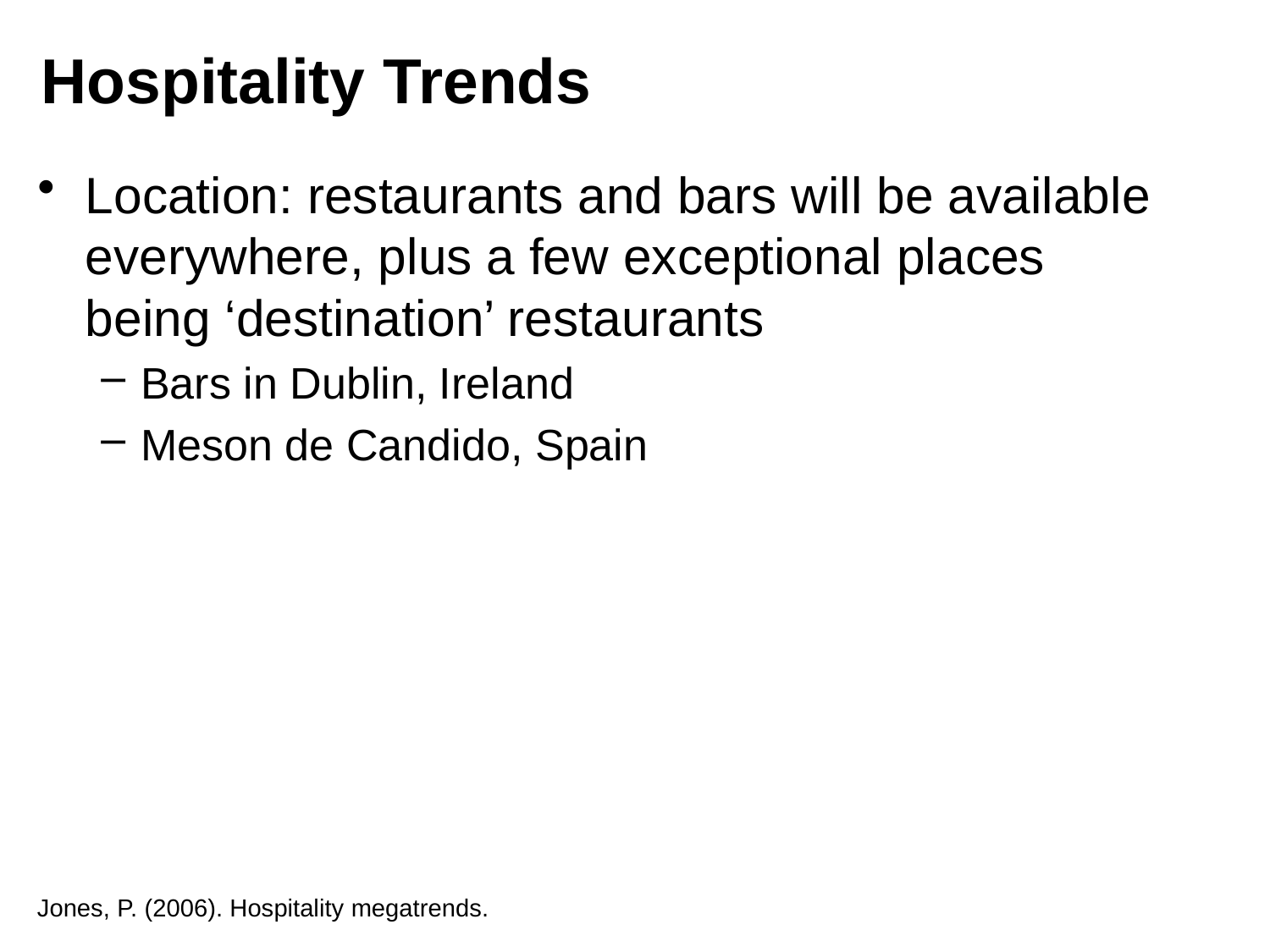

# Hospitality Trends
Location: restaurants and bars will be available everywhere, plus a few exceptional places being ‘destination’ restaurants
Bars in Dublin, Ireland
Meson de Candido, Spain

Jones, P. (2006). Hospitality megatrends.